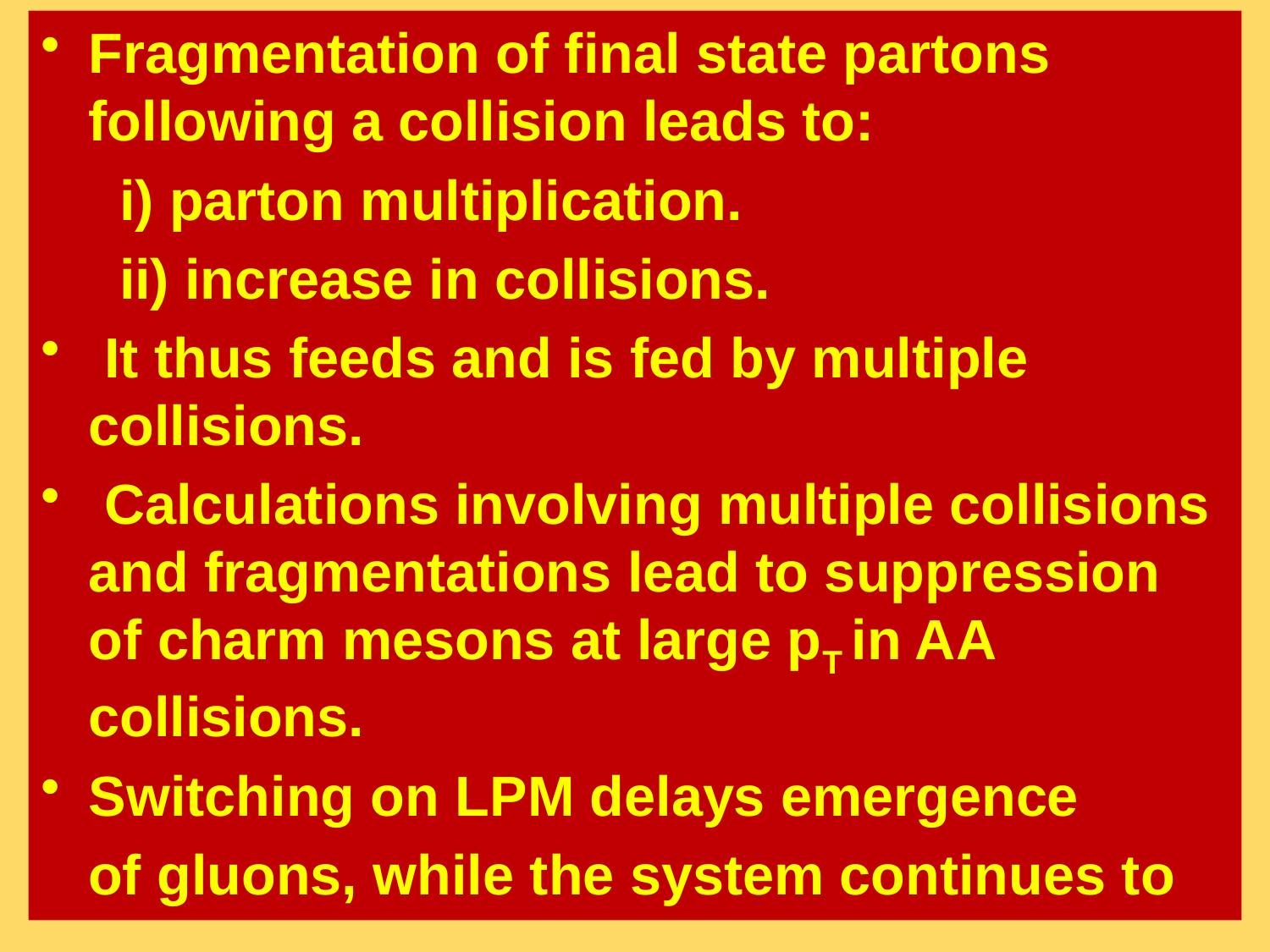

Fragmentation of final state partons following a collision leads to:
     i) parton multiplication.
     ii) increase in collisions.
 It thus feeds and is fed by multiple collisions.
 Calculations involving multiple collisions and fragmentations lead to suppression of charm mesons at large pT in AA collisions.
Switching on LPM delays emergence
   of gluons, while the system continues to
   evolve- this reduces multiple collisions.